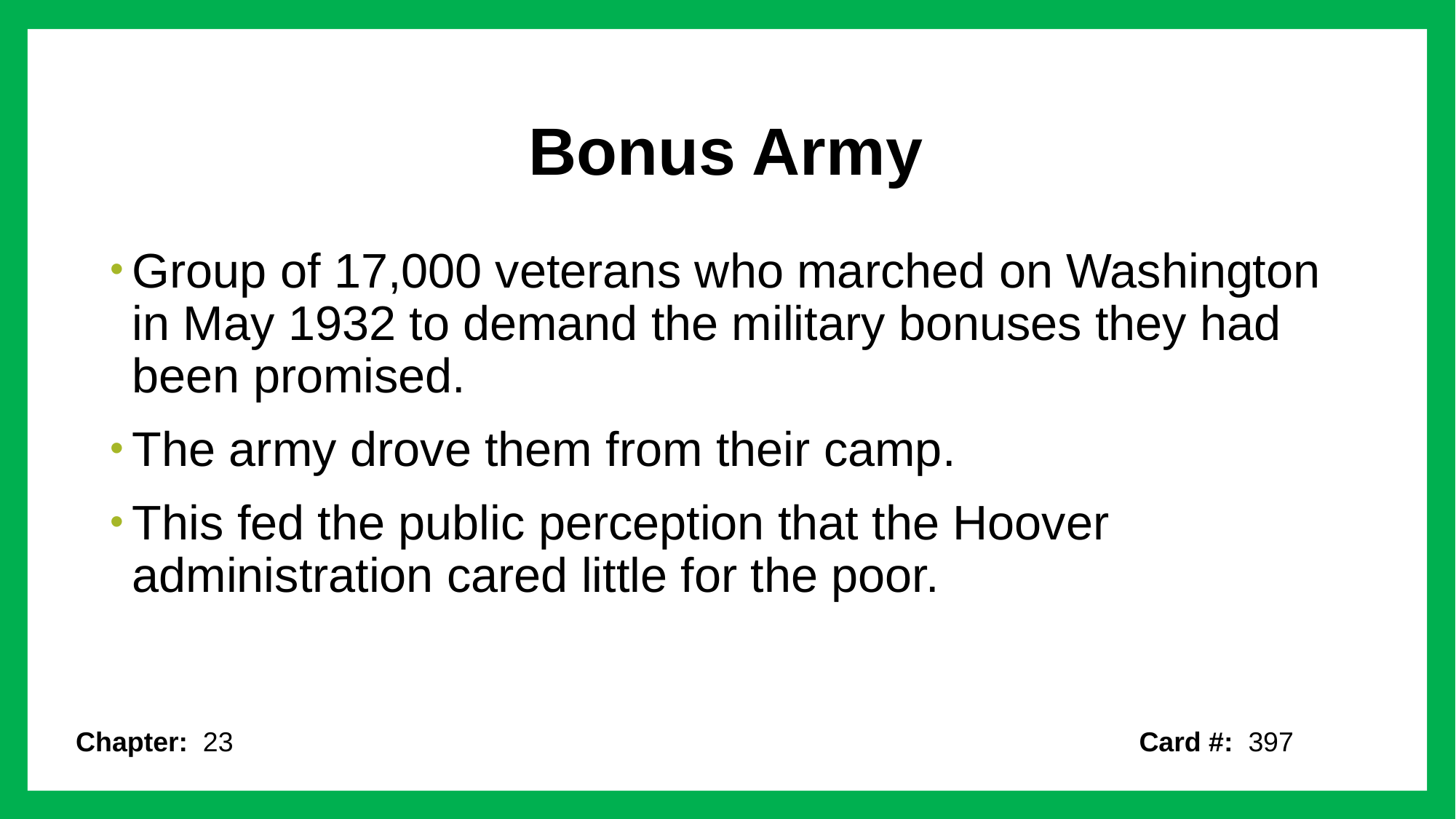

# Bonus Army
Group of 17,000 veterans who marched on Washington in May 1932 to demand the military bonuses they had been promised.
The army drove them from their camp.
This fed the public perception that the Hoover administration cared little for the poor.
Card #:  397
Chapter:  23